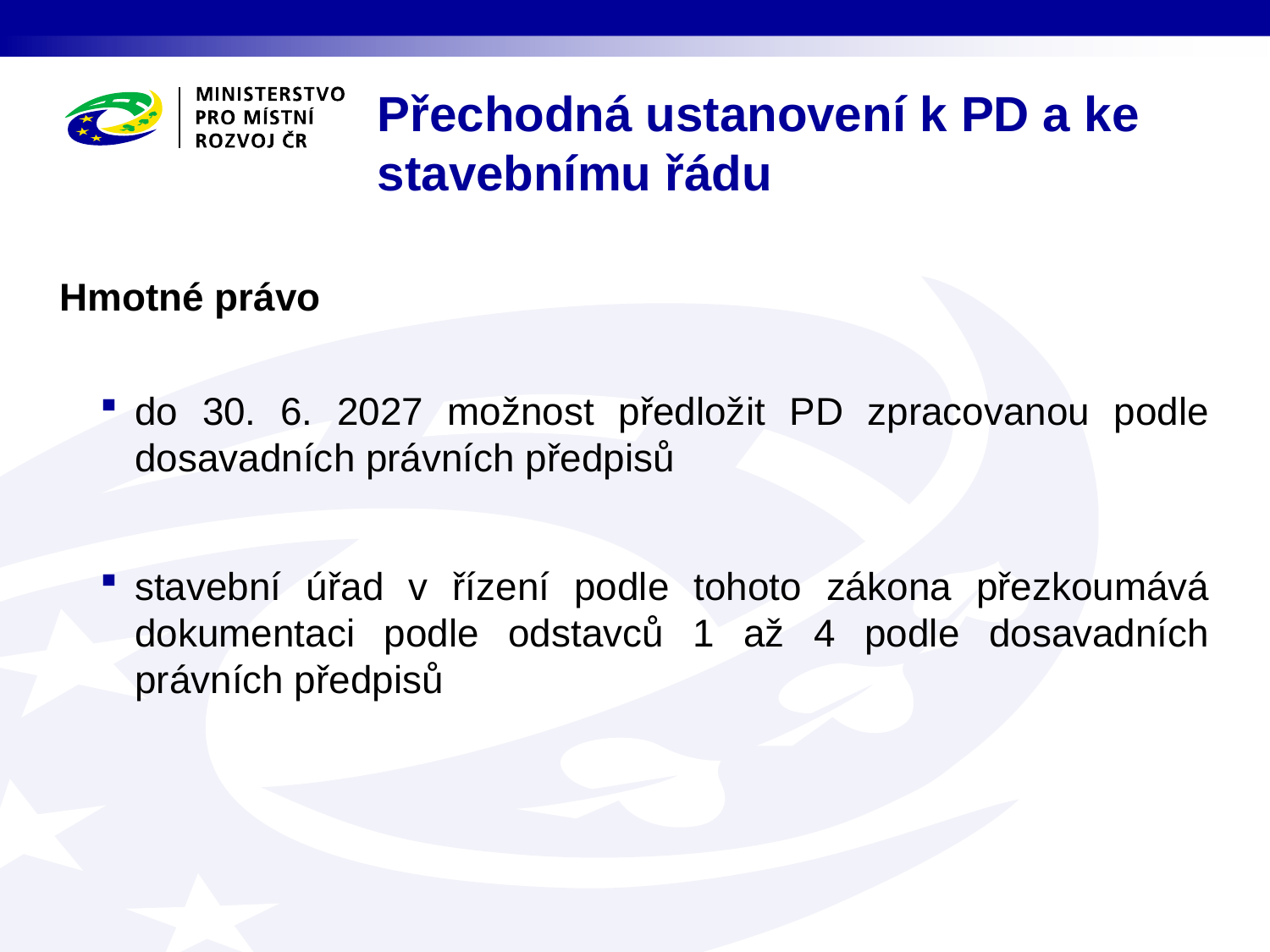

# Přechodná ustanovení k PD a ke stavebnímu řádu
Hmotné právo

do 30. 6. 2027 možnost předložit PD zpracovanou podle dosavadních právních předpisů

stavební úřad v řízení podle tohoto zákona přezkoumává dokumentaci podle odstavců 1 až 4 podle dosavadních právních předpisů